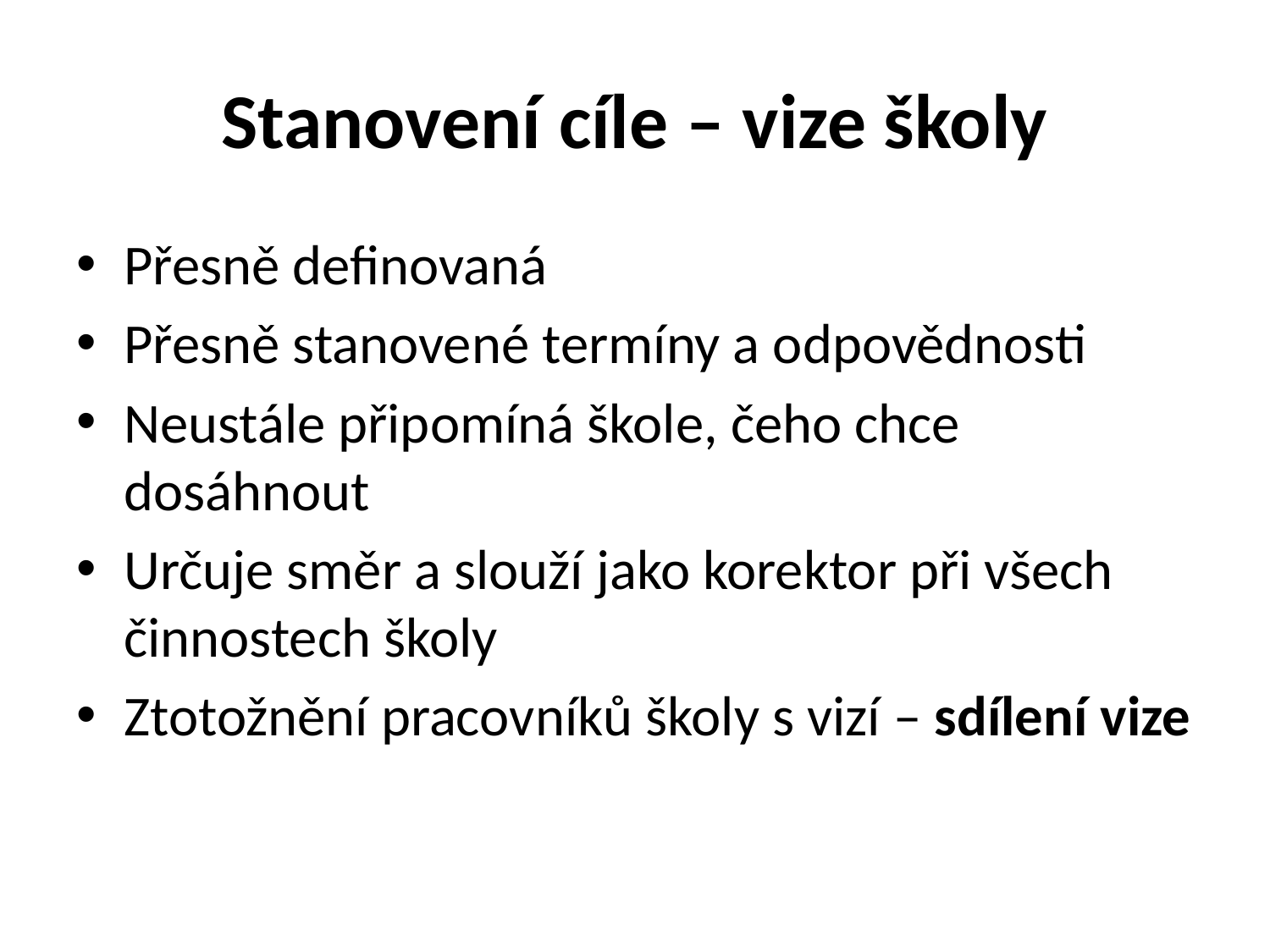

# Stanovení cíle – vize školy
Přesně definovaná
Přesně stanovené termíny a odpovědnosti
Neustále připomíná škole, čeho chce dosáhnout
Určuje směr a slouží jako korektor při všech činnostech školy
Ztotožnění pracovníků školy s vizí – sdílení vize